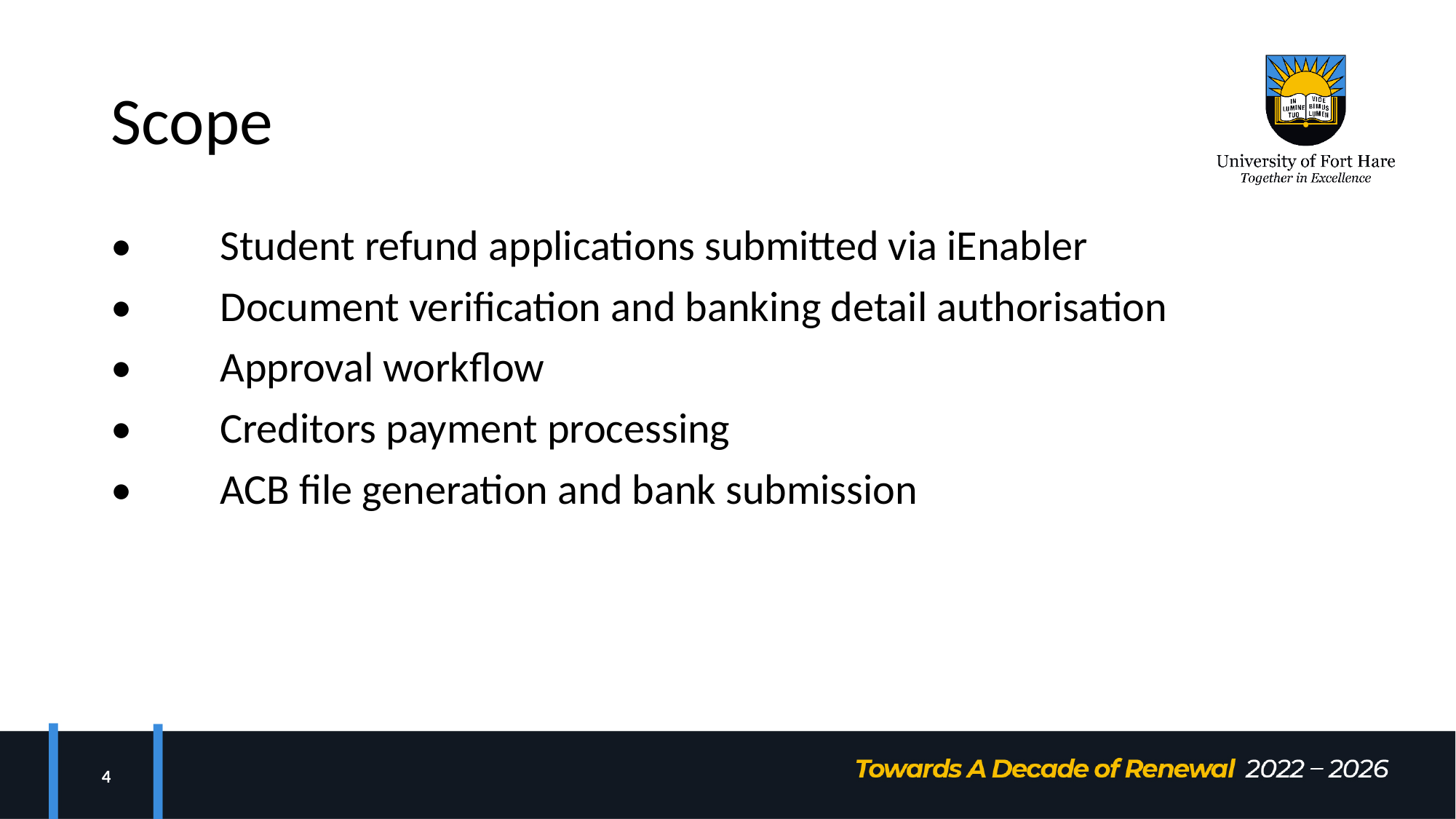

# Scope
•	Student refund applications submitted via iEnabler
•	Document verification and banking detail authorisation
•	Approval workflow
•	Creditors payment processing
•	ACB file generation and bank submission

4